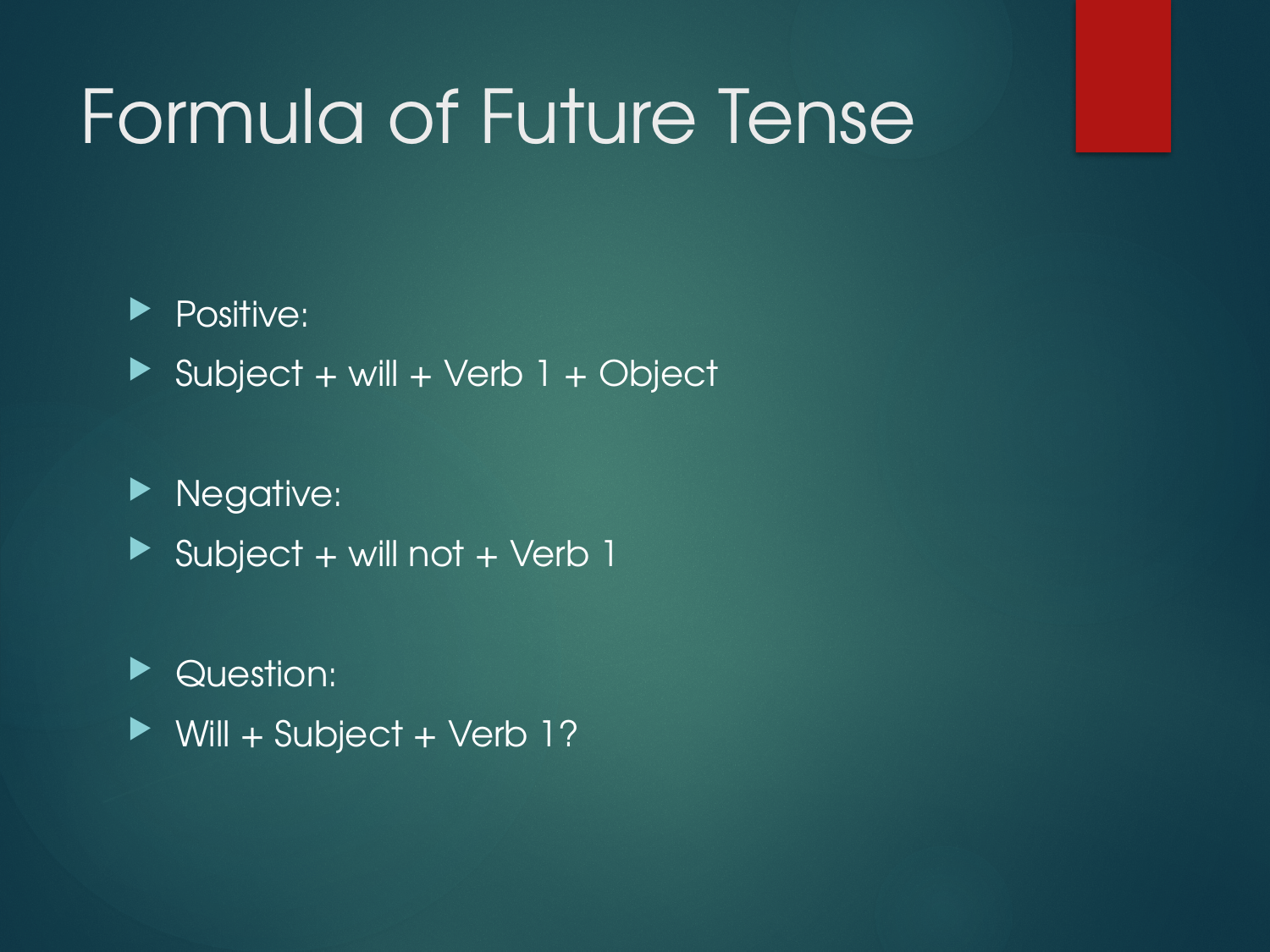

# Formula of Future Tense
Positive:
Subject + will + Verb 1 + Object

Negative:
Subject + will not + Verb 1

Question:
Will + Subject + Verb 1?